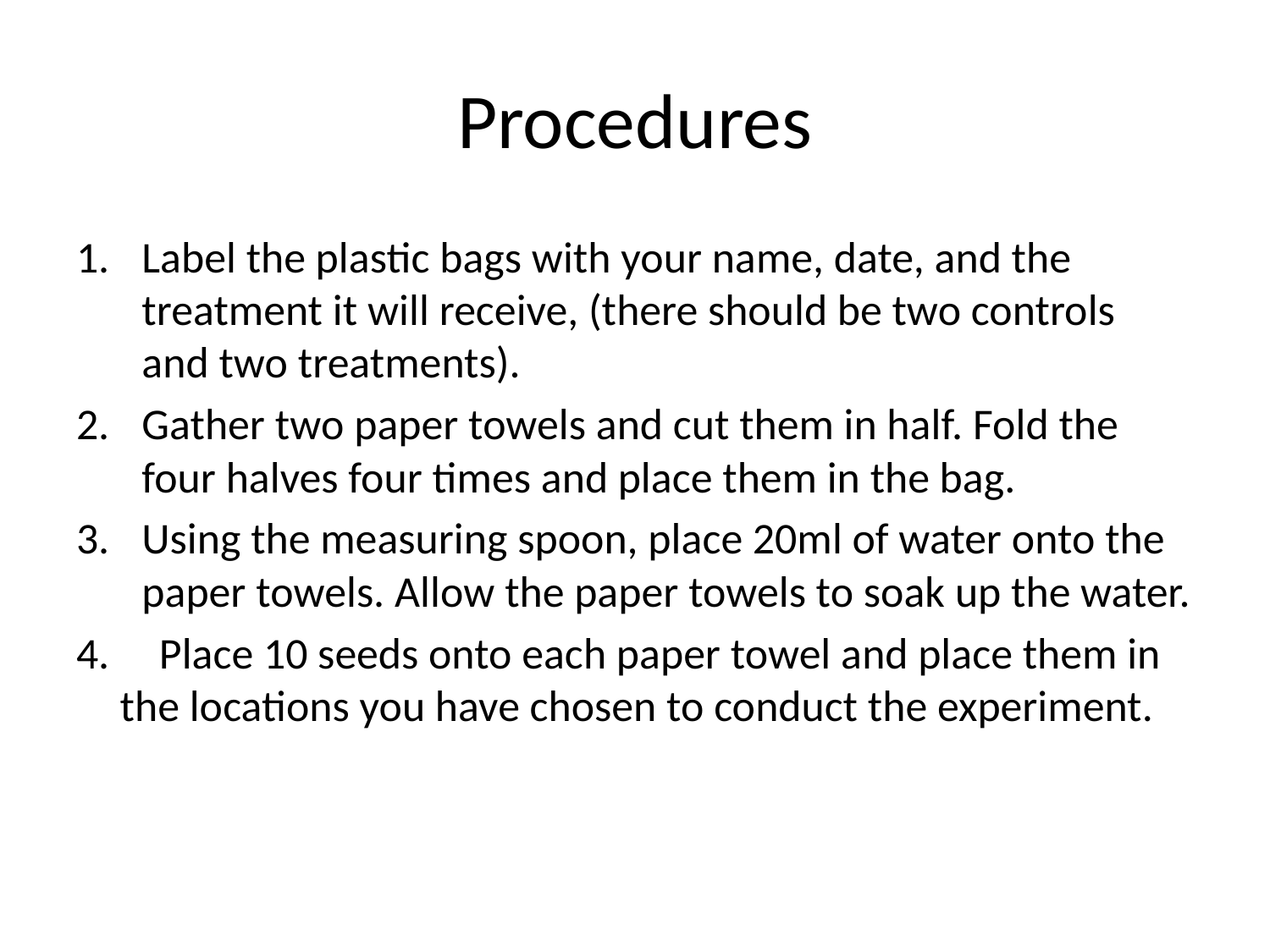

# Procedures
Label the plastic bags with your name, date, and the treatment it will receive, (there should be two controls and two treatments).
Gather two paper towels and cut them in half. Fold the four halves four times and place them in the bag.
Using the measuring spoon, place 20ml of water onto the paper towels. Allow the paper towels to soak up the water.
4.     Place 10 seeds onto each paper towel and place them in the locations you have chosen to conduct the experiment.